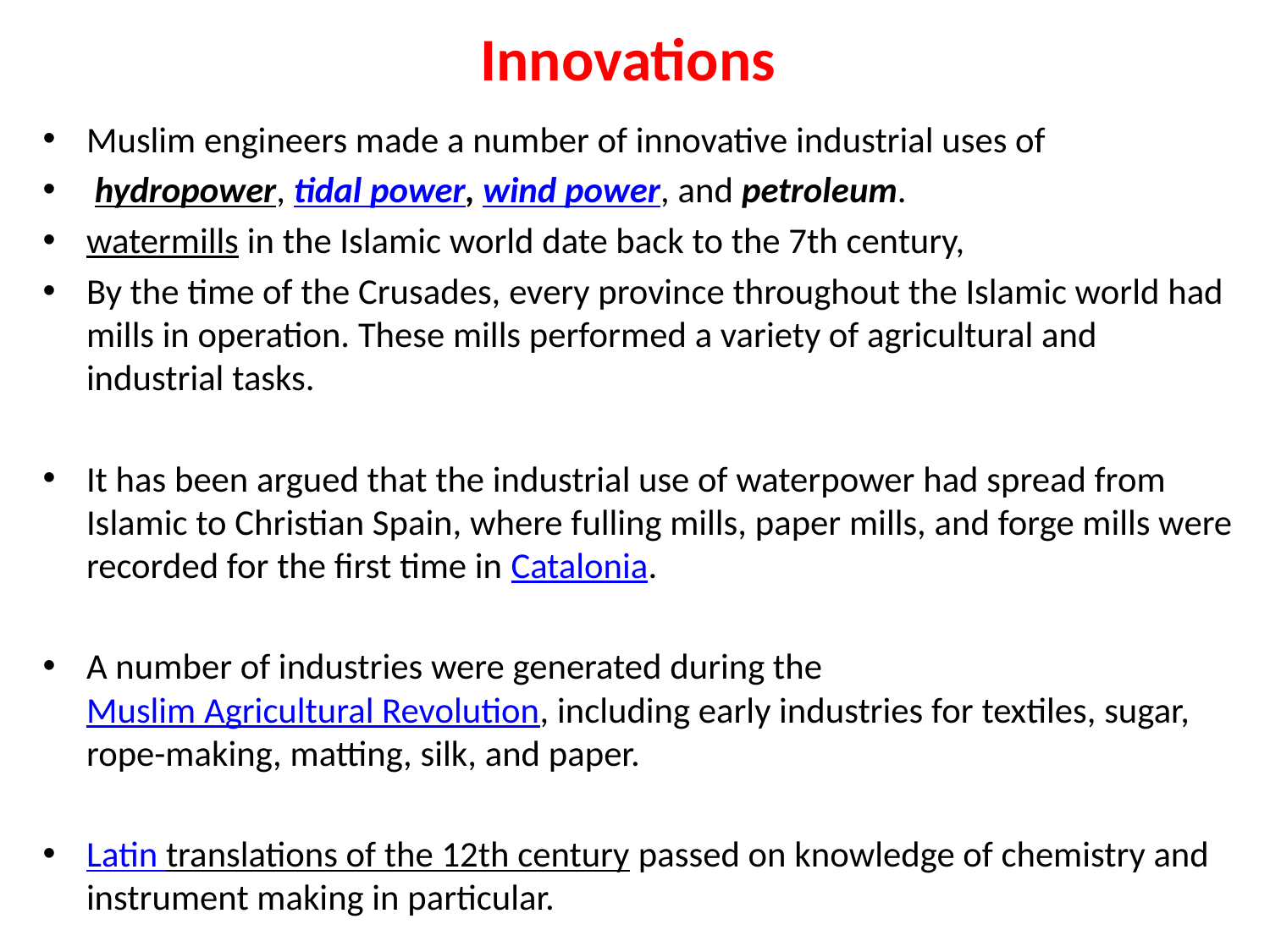

# Innovations
Muslim engineers made a number of innovative industrial uses of
 hydropower, tidal power, wind power, and petroleum.
watermills in the Islamic world date back to the 7th century,
By the time of the Crusades, every province throughout the Islamic world had mills in operation. These mills performed a variety of agricultural and industrial tasks.

It has been argued that the industrial use of waterpower had spread from Islamic to Christian Spain, where fulling mills, paper mills, and forge mills were recorded for the first time in Catalonia.

A number of industries were generated during the Muslim Agricultural Revolution, including early industries for textiles, sugar, rope-making, matting, silk, and paper.

Latin translations of the 12th century passed on knowledge of chemistry and instrument making in particular.